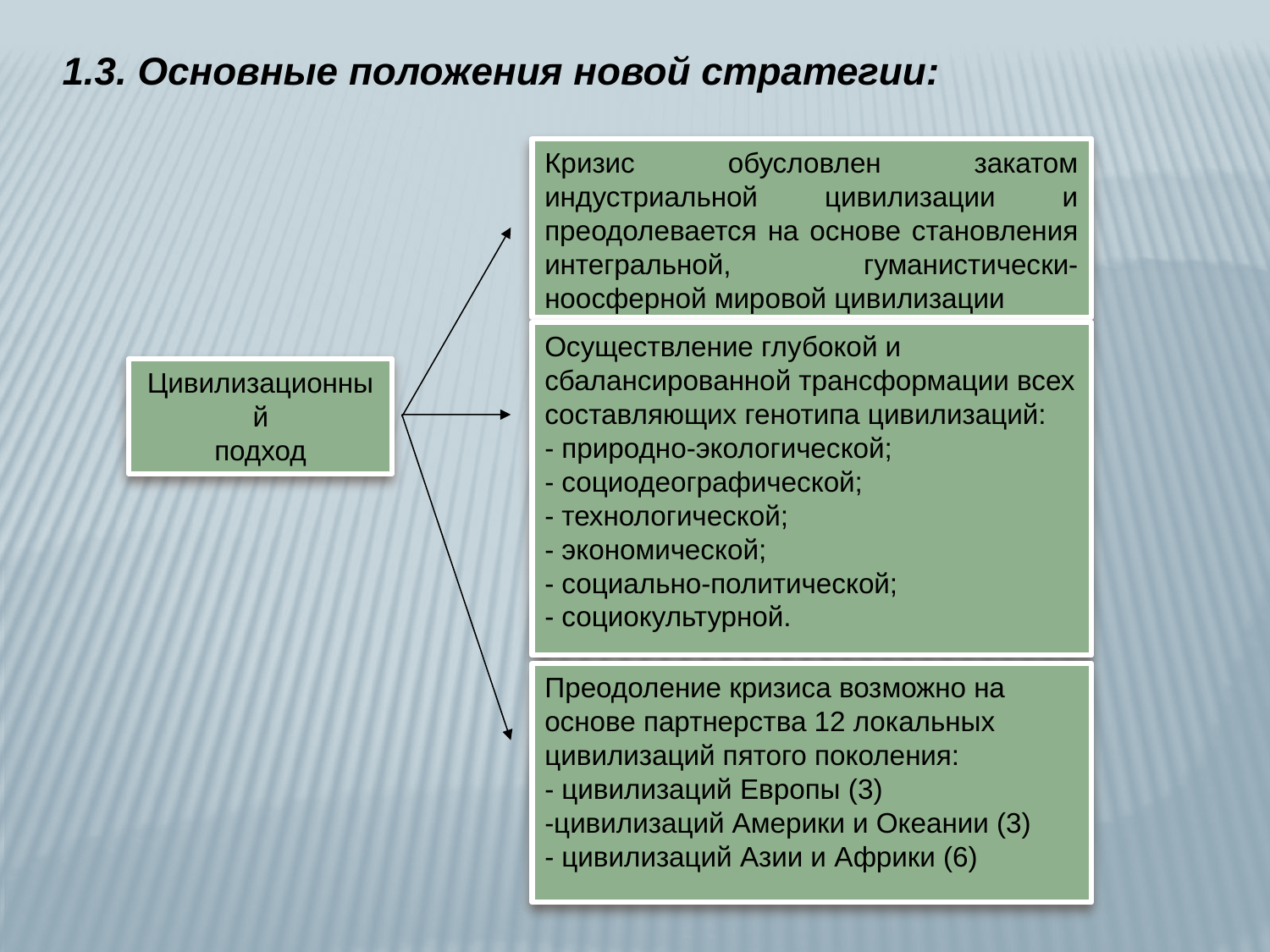

1.3. Основные положения новой стратегии:

Кризис обусловлен закатом индустриальной цивилизации и преодолевается на основе становления интегральной, гуманистически-ноосферной мировой цивилизации

Осуществление глубокой и сбалансированной трансформации всех составляющих генотипа цивилизаций:
- природно-экологической;
- социодеографической;
- технологической;
- экономической;
- социально-политической;
- социокультурной.
Цивилизационный
подход

Преодоление кризиса возможно на основе партнерства 12 локальных цивилизаций пятого поколения:
- цивилизаций Европы (3)
-цивилизаций Америки и Океании (3)
- цивилизаций Азии и Африки (6)